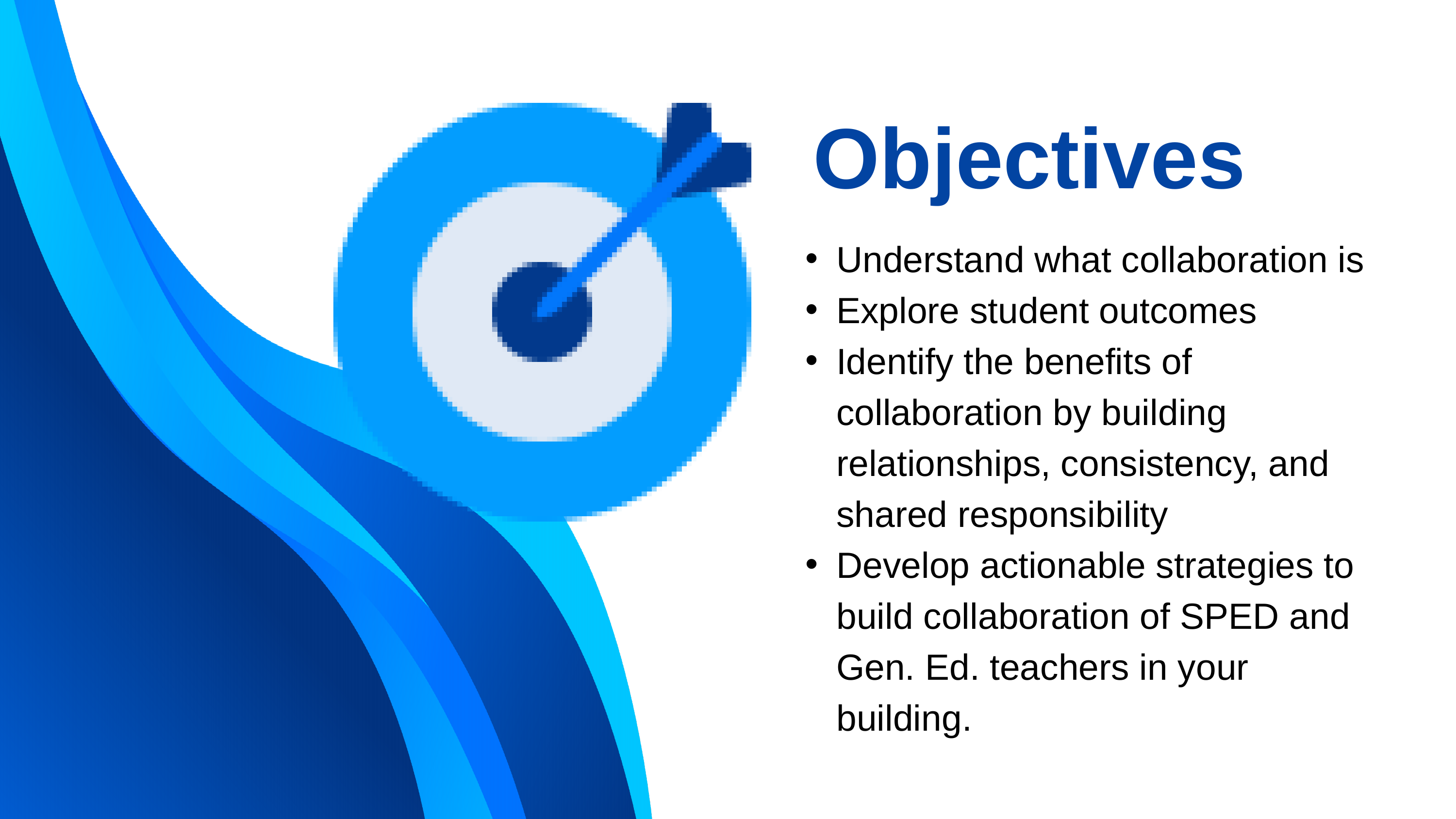

Objectives
Understand what collaboration is
Explore student outcomes
Identify the benefits of collaboration by building relationships, consistency, and shared responsibility
Develop actionable strategies to build collaboration of SPED and Gen. Ed. teachers in your building.